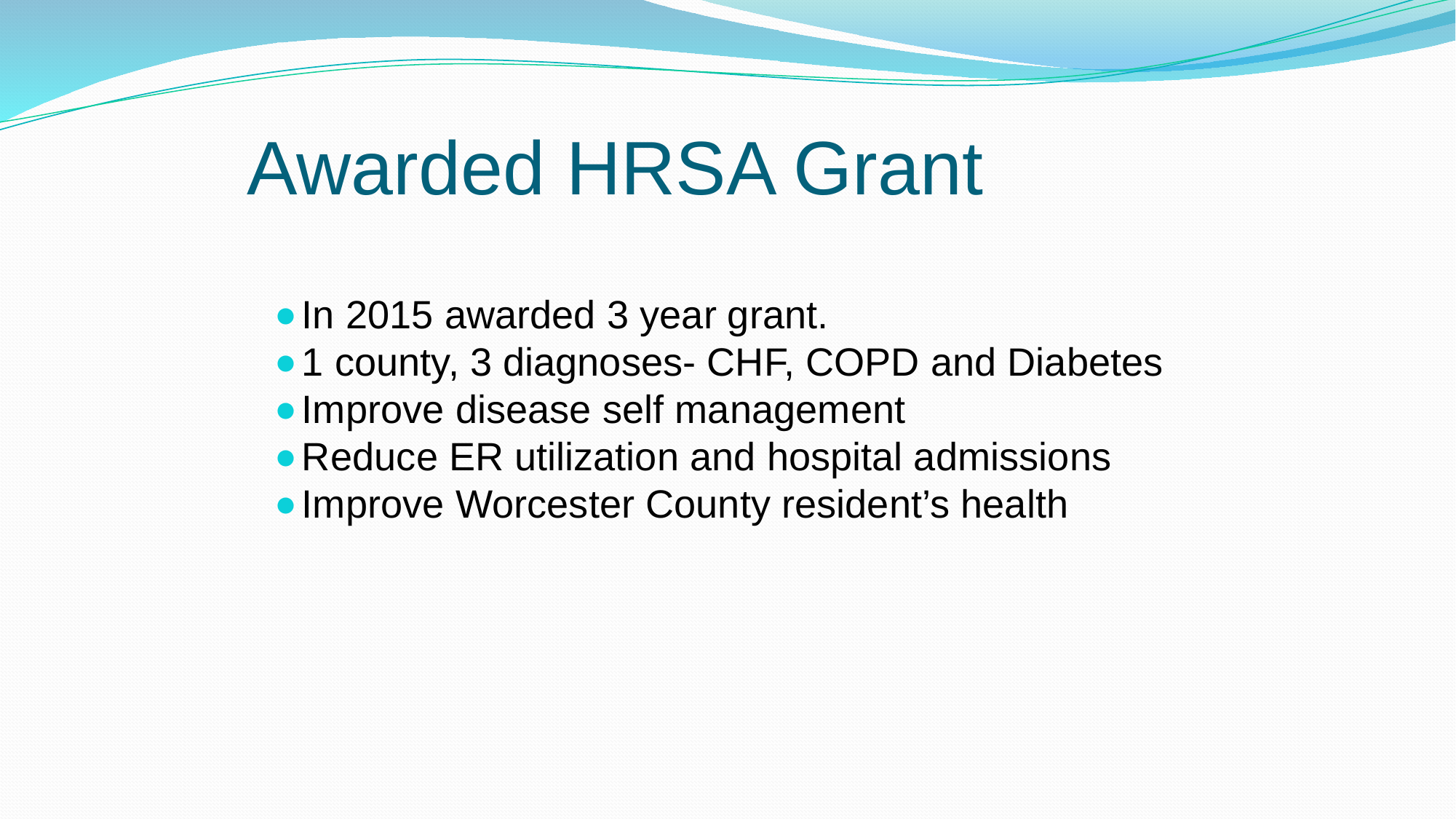

# Awarded HRSA Grant

In 2015 awarded 3 year grant.
1 county, 3 diagnoses- CHF, COPD and Diabetes
Improve disease self management
Reduce ER utilization and hospital admissions
Improve Worcester County resident’s health